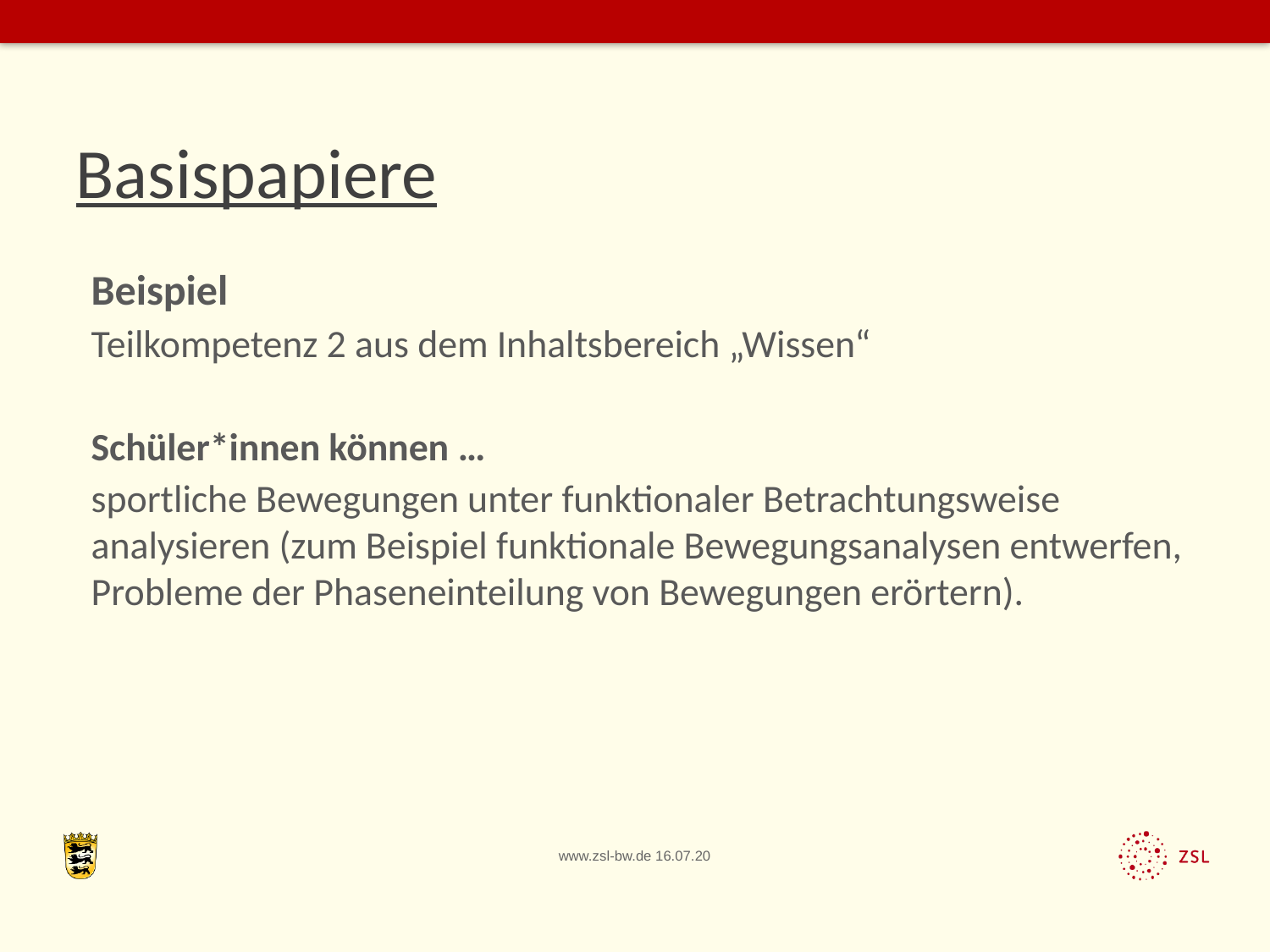

# Basispapiere
Beispiel
Teilkompetenz 2 aus dem Inhaltsbereich „Wissen“

Schüler*innen können …
sportliche Bewegungen unter funktionaler Betrachtungsweise analysieren (zum Beispiel funktionale Bewegungsanalysen entwerfen, Probleme der Phaseneinteilung von Bewegungen erörtern).